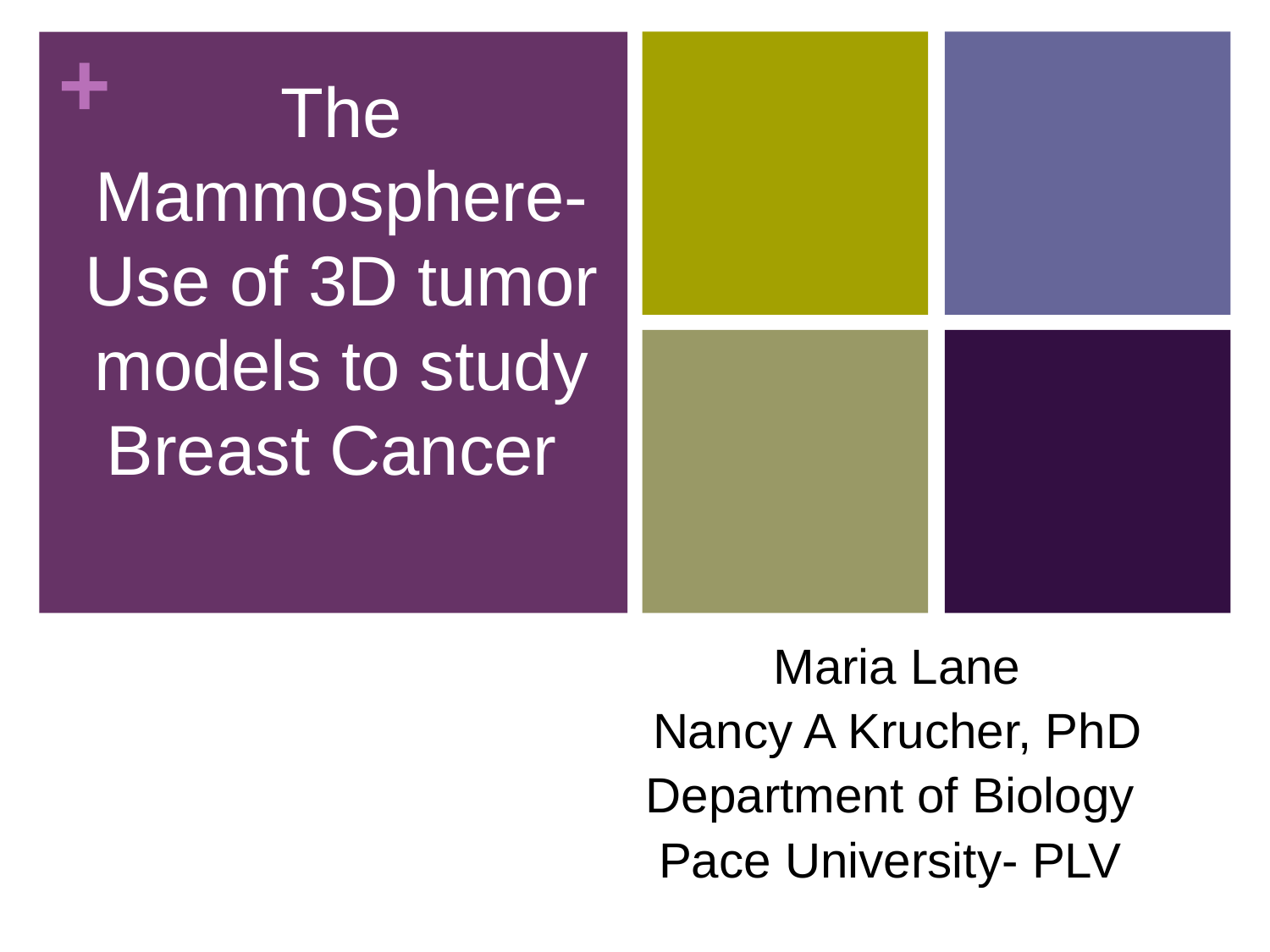

# The Mammosphere- Use of 3D tumor models to study Breast Cancer
Maria Lane
Nancy A Krucher, PhD
Department of Biology
Pace University- PLV